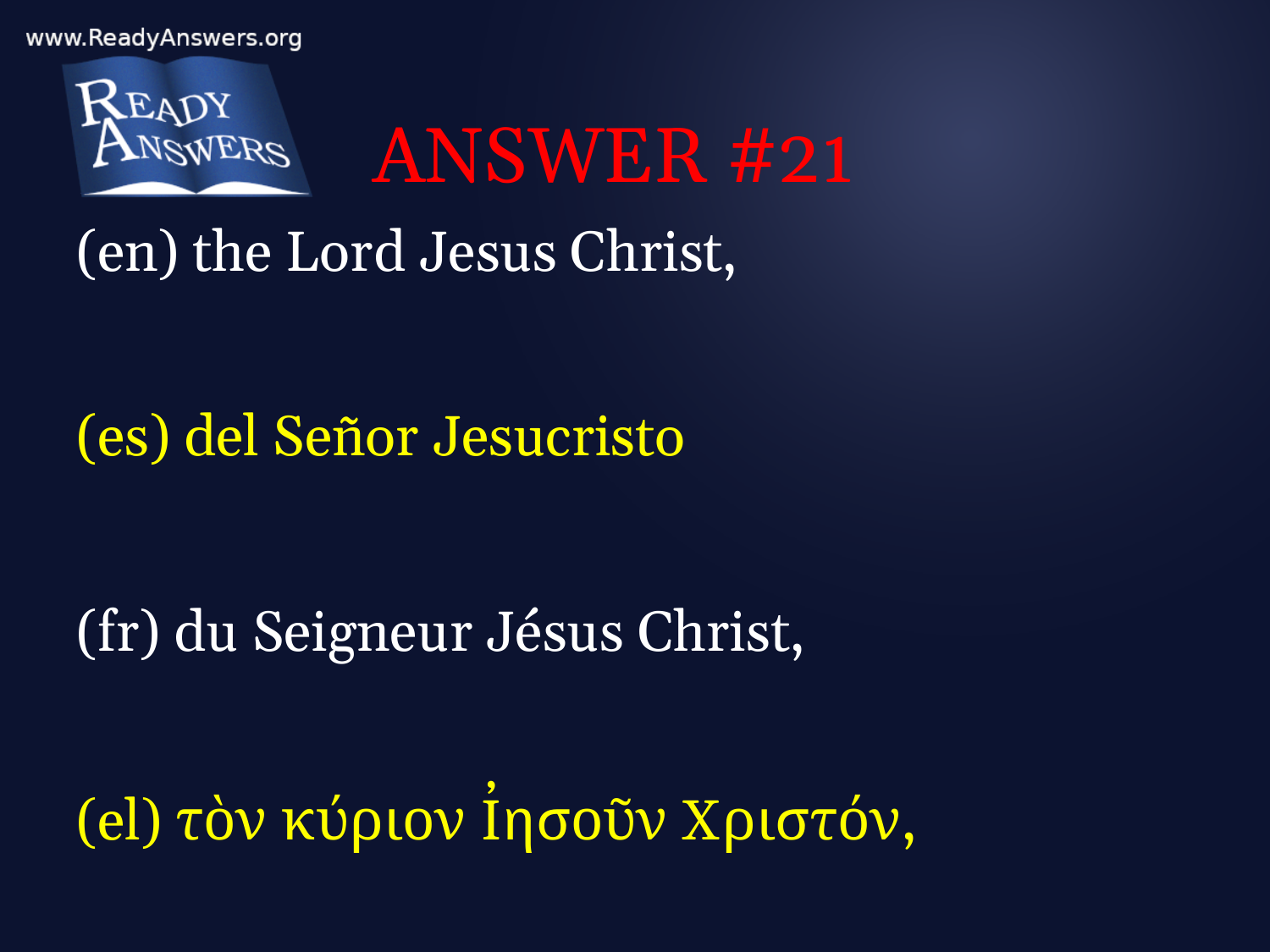

# ANSWER #21
(en) the Lord Jesus Christ,
(es) del Señor Jesucristo
(fr) du Seigneur Jésus Christ,
(el) τὸν κύριον Ἰησοῦν Χριστόν,